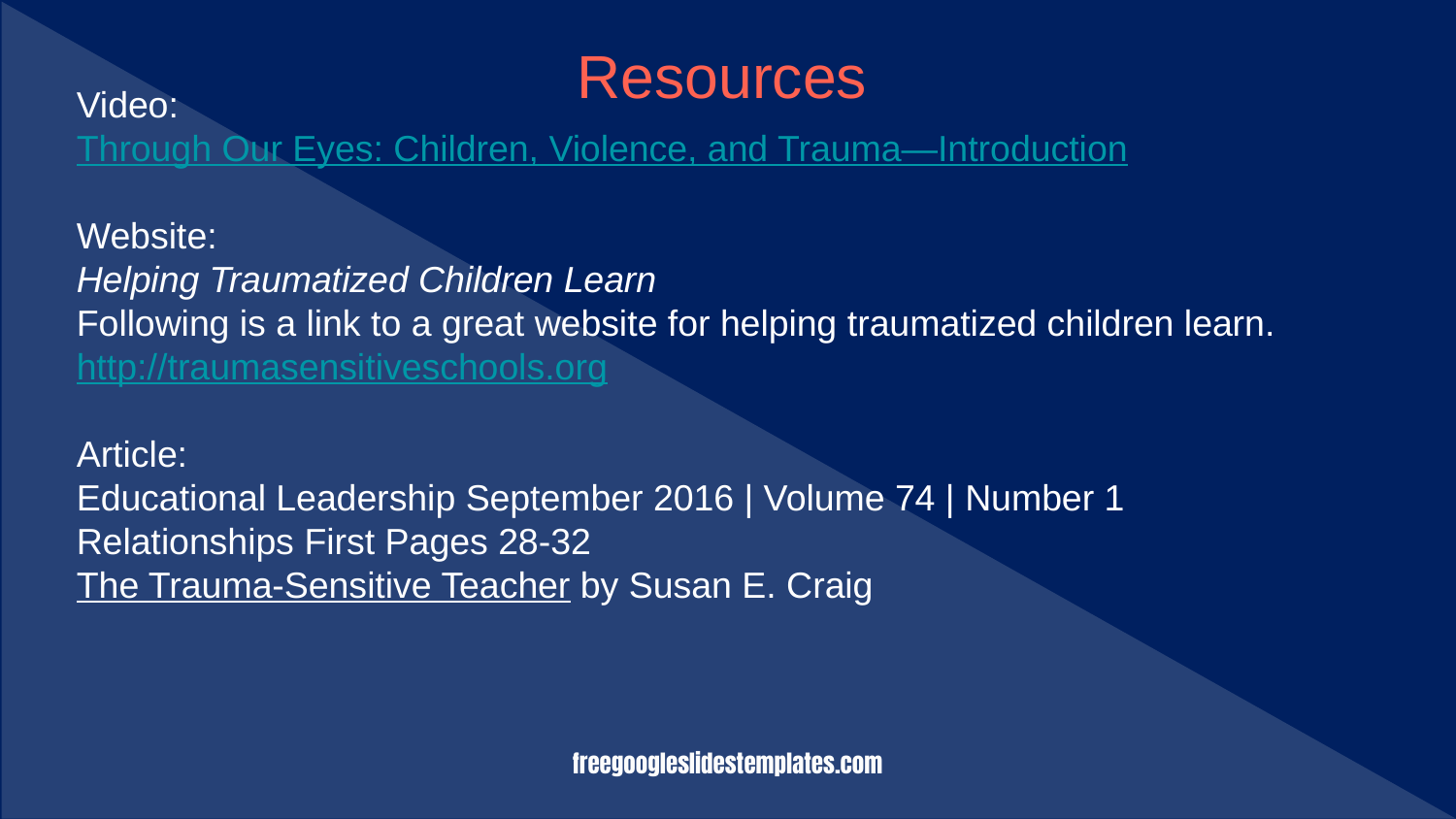

# Resources
Video:
Through Our Eyes: Children, Violence, and Trauma—Introduction

Website:
Helping Traumatized Children Learn
Following is a link to a great website for helping traumatized children learn.
http://traumasensitiveschools.org

Article:
Educational Leadership September 2016 | Volume 74 | Number 1
Relationships First Pages 28-32
The Trauma-Sensitive Teacher by Susan E. Craig